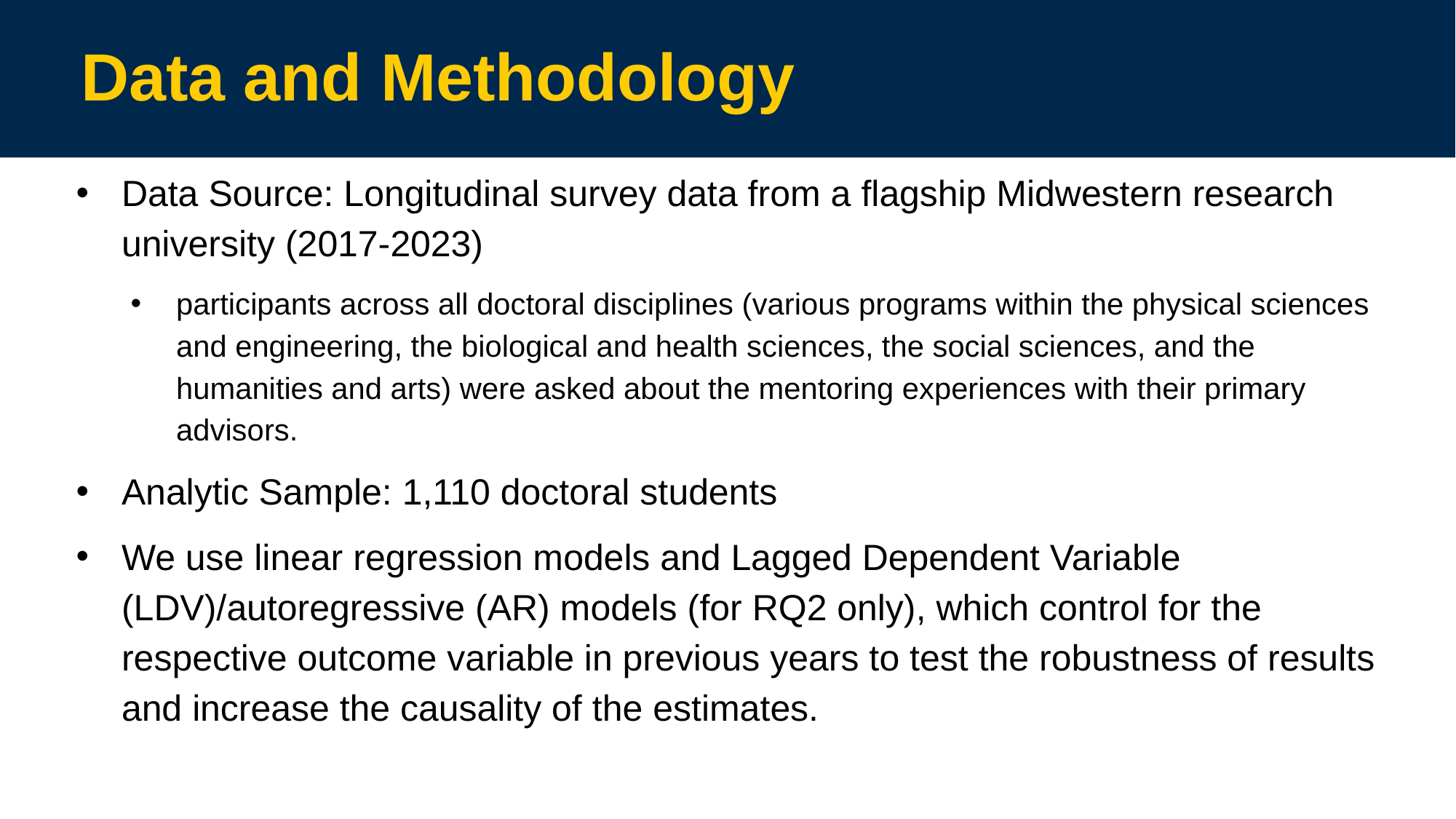

# Data and Methodology
Data Source: Longitudinal survey data from a flagship Midwestern research university (2017-2023)
participants across all doctoral disciplines (various programs within the physical sciences and engineering, the biological and health sciences, the social sciences, and the humanities and arts) were asked about the mentoring experiences with their primary advisors.
Analytic Sample: 1,110 doctoral students
We use linear regression models and Lagged Dependent Variable (LDV)/autoregressive (AR) models (for RQ2 only), which control for the respective outcome variable in previous years to test the robustness of results and increase the causality of the estimates.